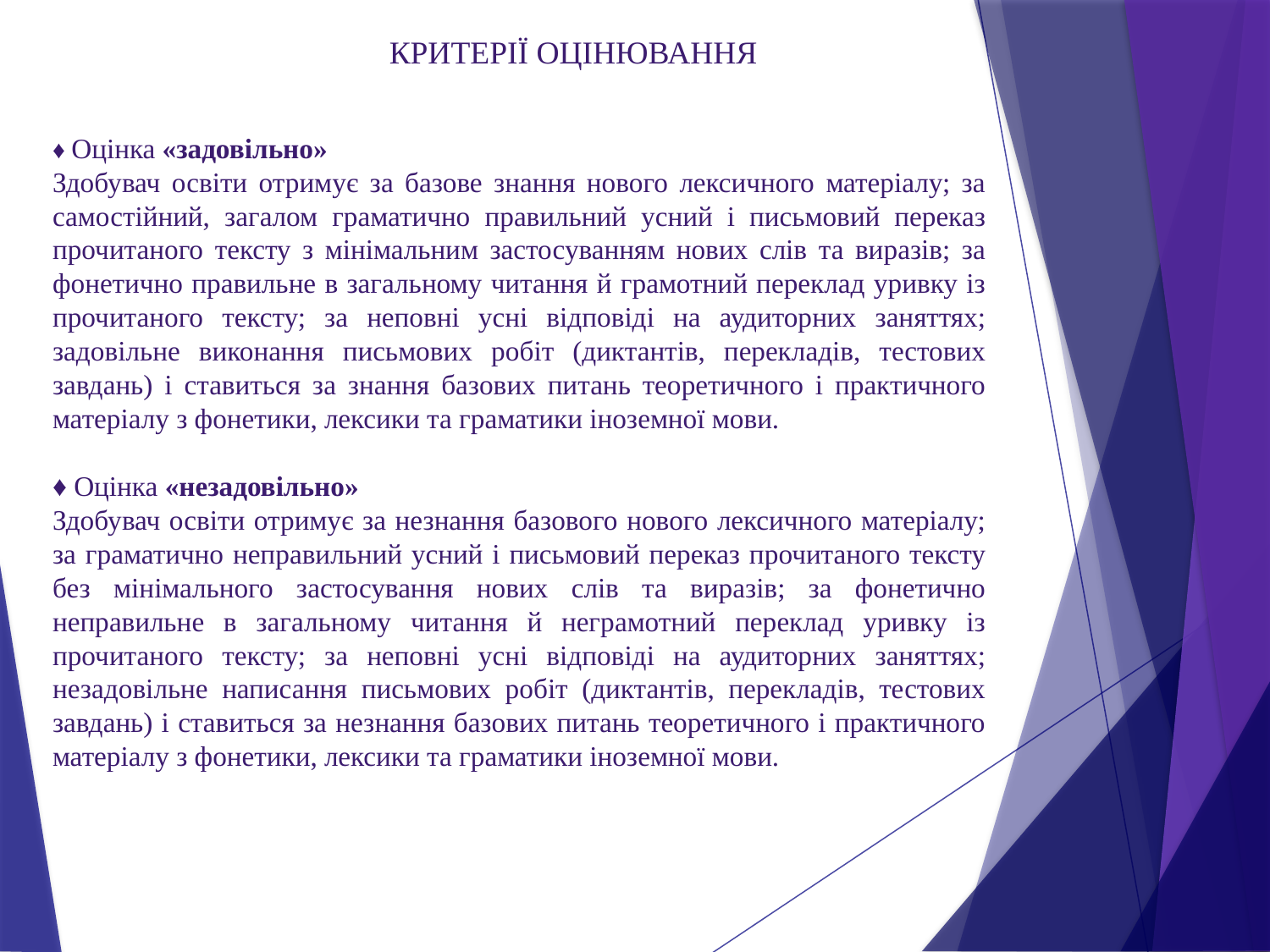

КРИТЕРІЇ ОЦІНЮВАННЯ

♦ Оцінка «задовільно»
Здобувач освіти отримує за базове знання нового лексичного матеріалу; за самостійний, загалом граматично правильний усний і письмовий переказ прочитаного тексту з мінімальним застосуванням нових слів та виразів; за фонетично правильне в загальному читання й грамотний переклад уривку із прочитаного тексту; за неповні усні відповіді на аудиторних заняттях; задовільне виконання письмових робіт (диктантів, перекладів, тестових завдань) і ставиться за знання базових питань теоретичного і практичного матеріалу з фонетики, лексики та граматики іноземної мови.

♦ Оцінка «незадовільно»
Здобувач освіти отримує за незнання базового нового лексичного матеріалу; за граматично неправильний усний і письмовий переказ прочитаного тексту без мінімального застосування нових слів та виразів; за фонетично неправильне в загальному читання й неграмотний переклад уривку із прочитаного тексту; за неповні усні відповіді на аудиторних заняттях; незадовільне написання письмових робіт (диктантів, перекладів, тестових завдань) і ставиться за незнання базових питань теоретичного і практичного матеріалу з фонетики, лексики та граматики іноземної мови.